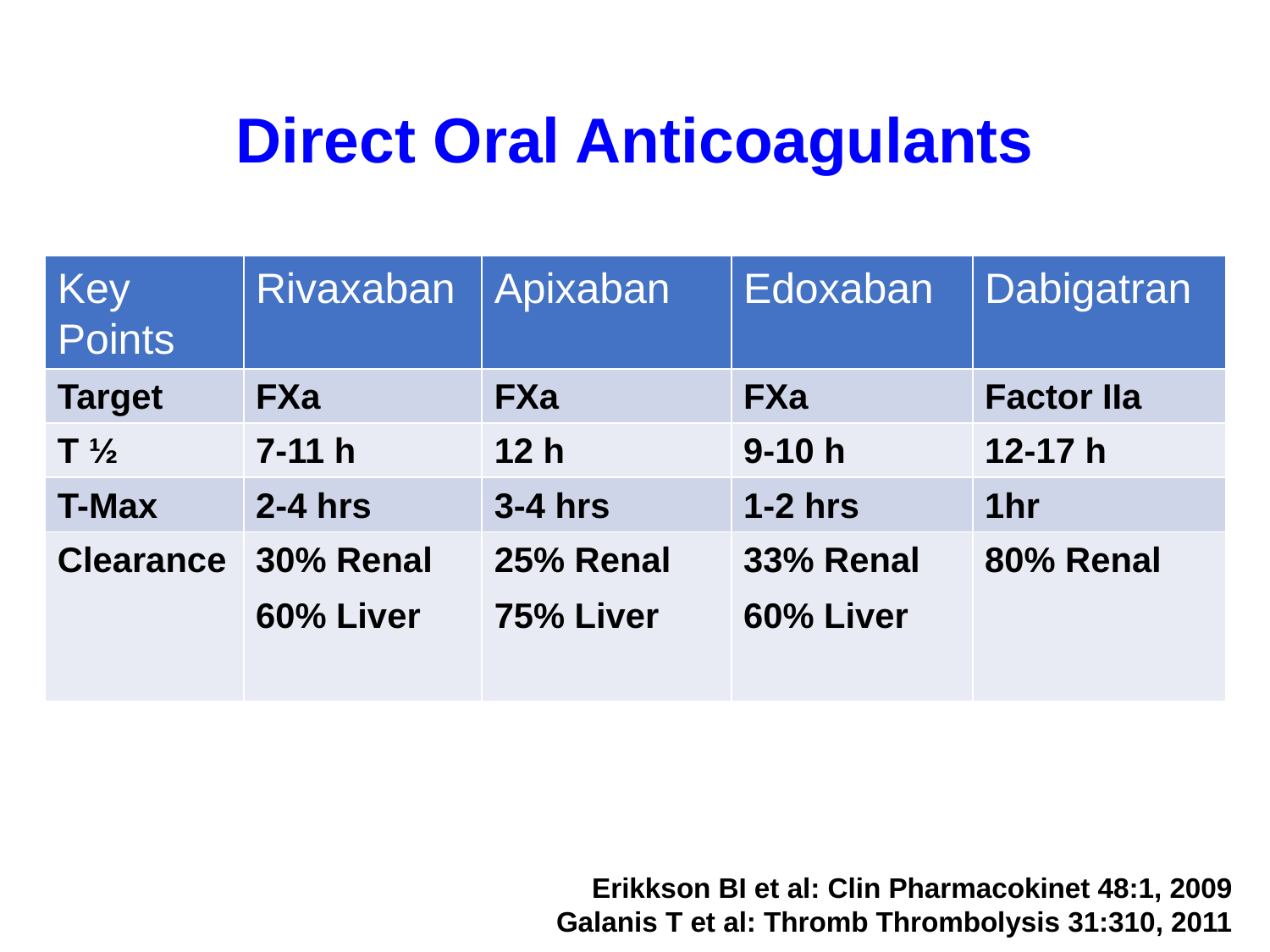

# Direct Oral Anticoagulants
| Key Points | Rivaxaban | Apixaban | Edoxaban | Dabigatran |
| --- | --- | --- | --- | --- |
| Target | FXa | FXa | FXa | Factor IIa |
| T ½ | 7-11 h | 12 h | 9-10 h | 12-17 h |
| T-Max | 2-4 hrs | 3-4 hrs | 1-2 hrs | 1hr |
| Clearance | 30% Renal 60% Liver | 25% Renal 75% Liver | 33% Renal 60% Liver | 80% Renal |
Erikkson BI et al: Clin Pharmacokinet 48:1, 2009
Galanis T et al: Thromb Thrombolysis 31:310, 2011